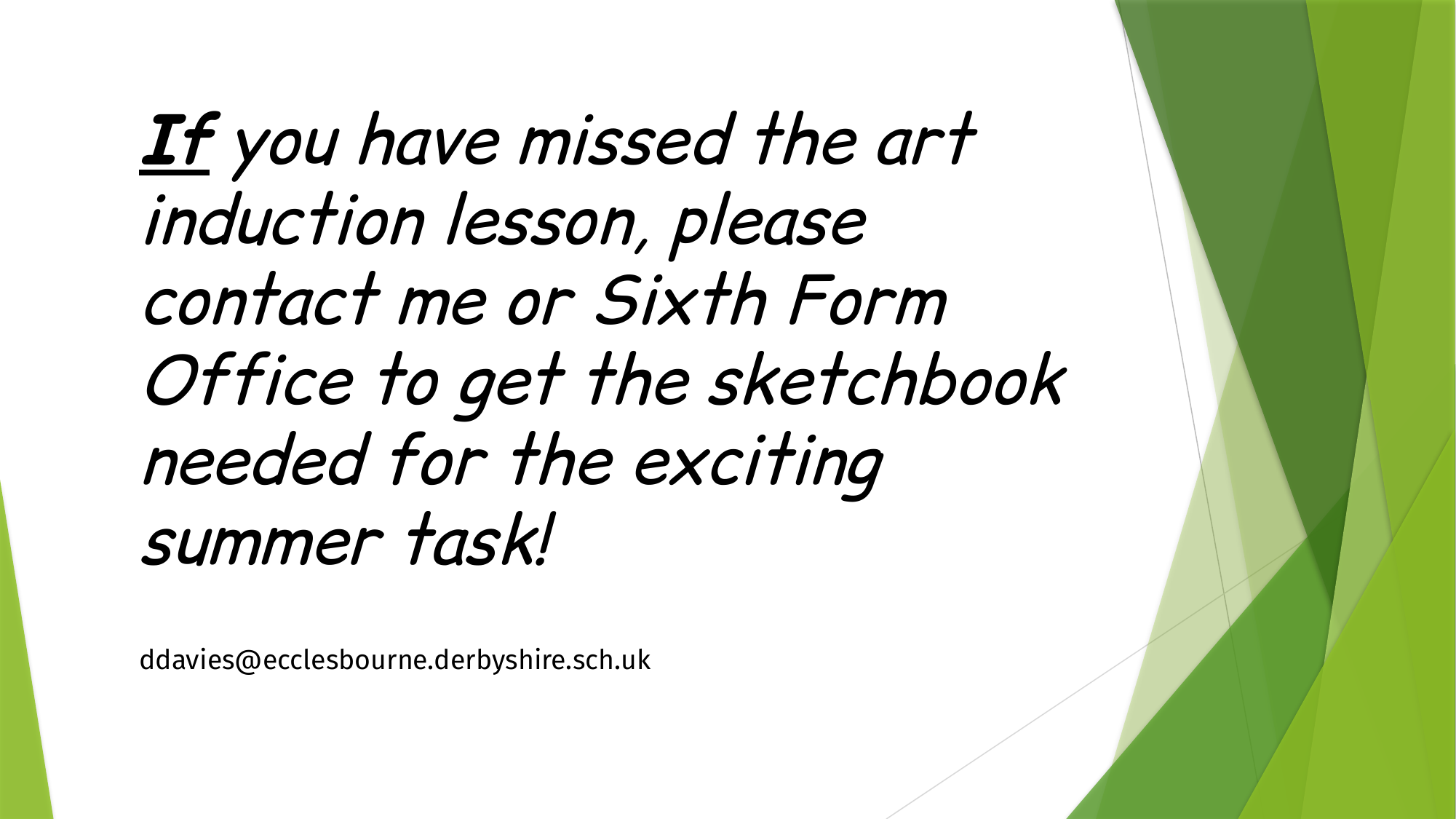

If you have missed the art induction lesson, please contact me or Sixth Form Office to get the sketchbook needed for the exciting summer task!

ddavies@ecclesbourne.derbyshire.sch.uk